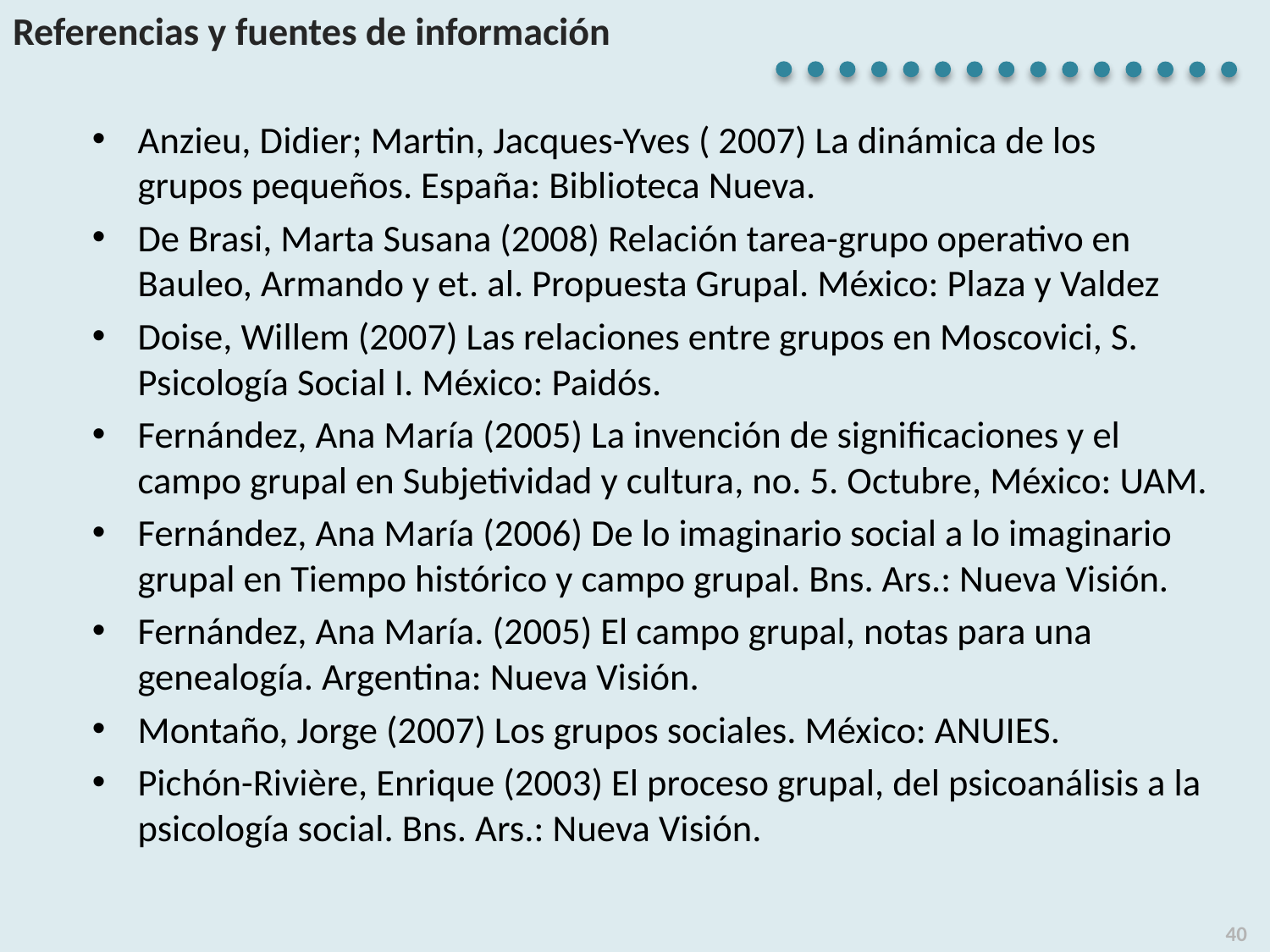

# Referencias y fuentes de información
Anzieu, Didier; Martin, Jacques-Yves ( 2007) La dinámica de los grupos pequeños. España: Biblioteca Nueva.
De Brasi, Marta Susana (2008) Relación tarea-grupo operativo en Bauleo, Armando y et. al. Propuesta Grupal. México: Plaza y Valdez
Doise, Willem (2007) Las relaciones entre grupos en Moscovici, S. Psicología Social I. México: Paidós.
Fernández, Ana María (2005) La invención de significaciones y el campo grupal en Subjetividad y cultura, no. 5. Octubre, México: UAM.
Fernández, Ana María (2006) De lo imaginario social a lo imaginario grupal en Tiempo histórico y campo grupal. Bns. Ars.: Nueva Visión.
Fernández, Ana María. (2005) El campo grupal, notas para una genealogía. Argentina: Nueva Visión.
Montaño, Jorge (2007) Los grupos sociales. México: ANUIES.
Pichón-Rivière, Enrique (2003) El proceso grupal, del psicoanálisis a la psicología social. Bns. Ars.: Nueva Visión.
40